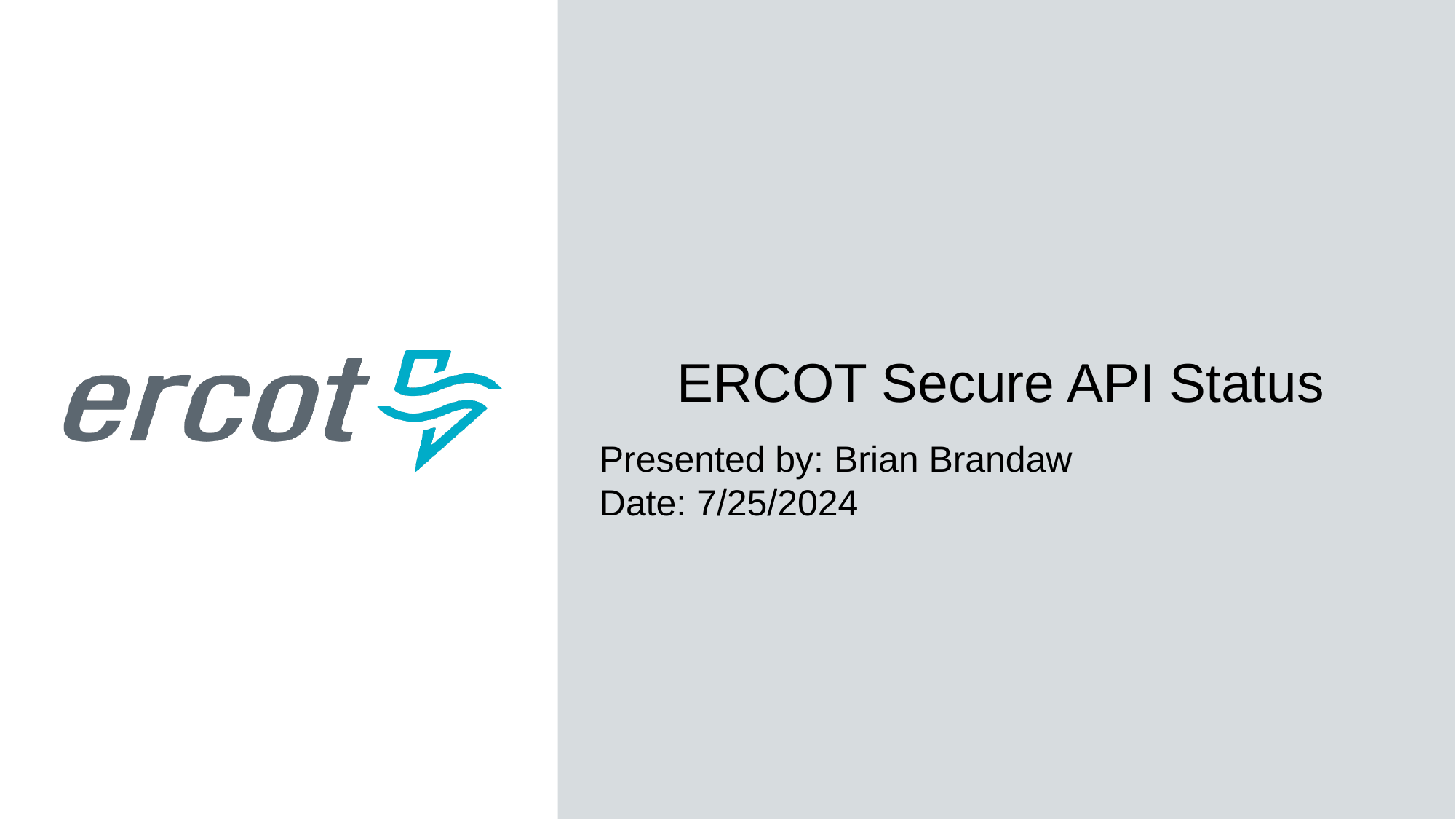

# ERCOT Secure API Status
Presented by: Brian Brandaw
Date: 7/25/2024